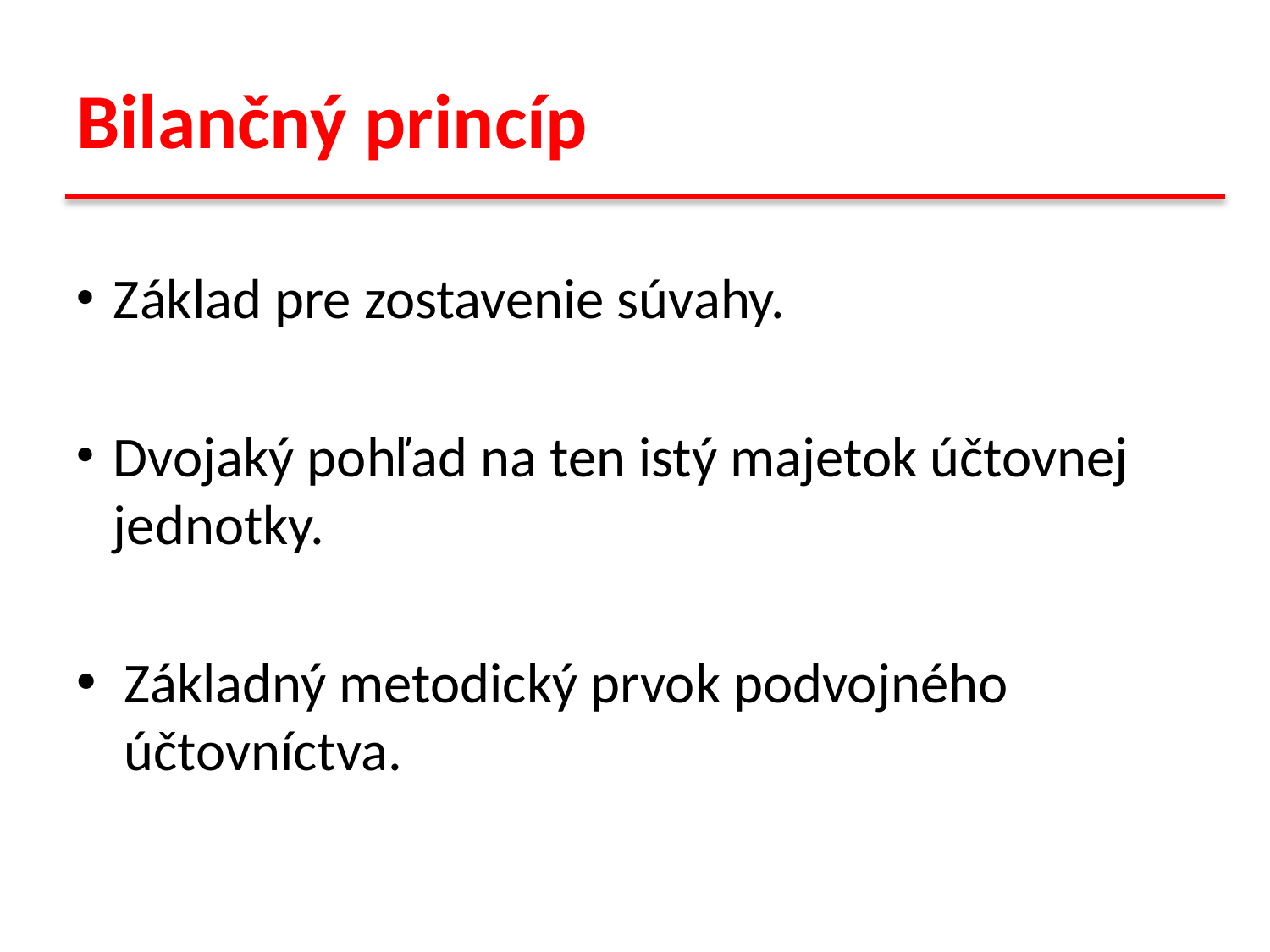

# Bilančný princíp
Základ pre zostavenie súvahy.

Dvojaký pohľad na ten istý majetok účtovnej jednotky.

Základný metodický prvok podvojného účtovníctva.